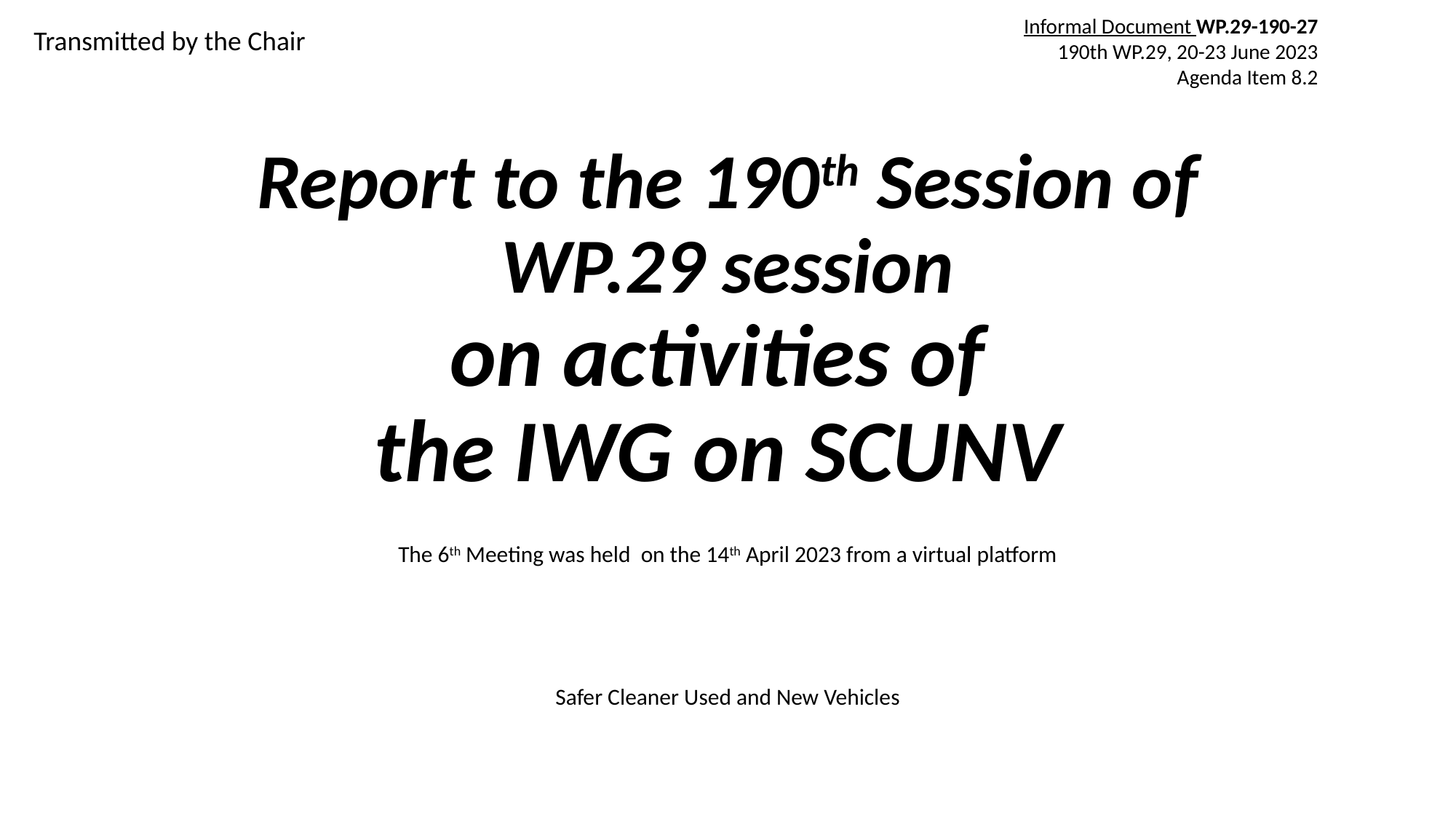

Informal Document WP.29-190-27
190th WP.29, 20-23 June 2023
Agenda Item 8.2
Transmitted by the Chair
# Report to the 190th Session of WP.29 session on activities of the IWG on SCUNV

The 6th Meeting was held  on the 14th April 2023 from a virtual platform

Safer Cleaner Used and New Vehicles